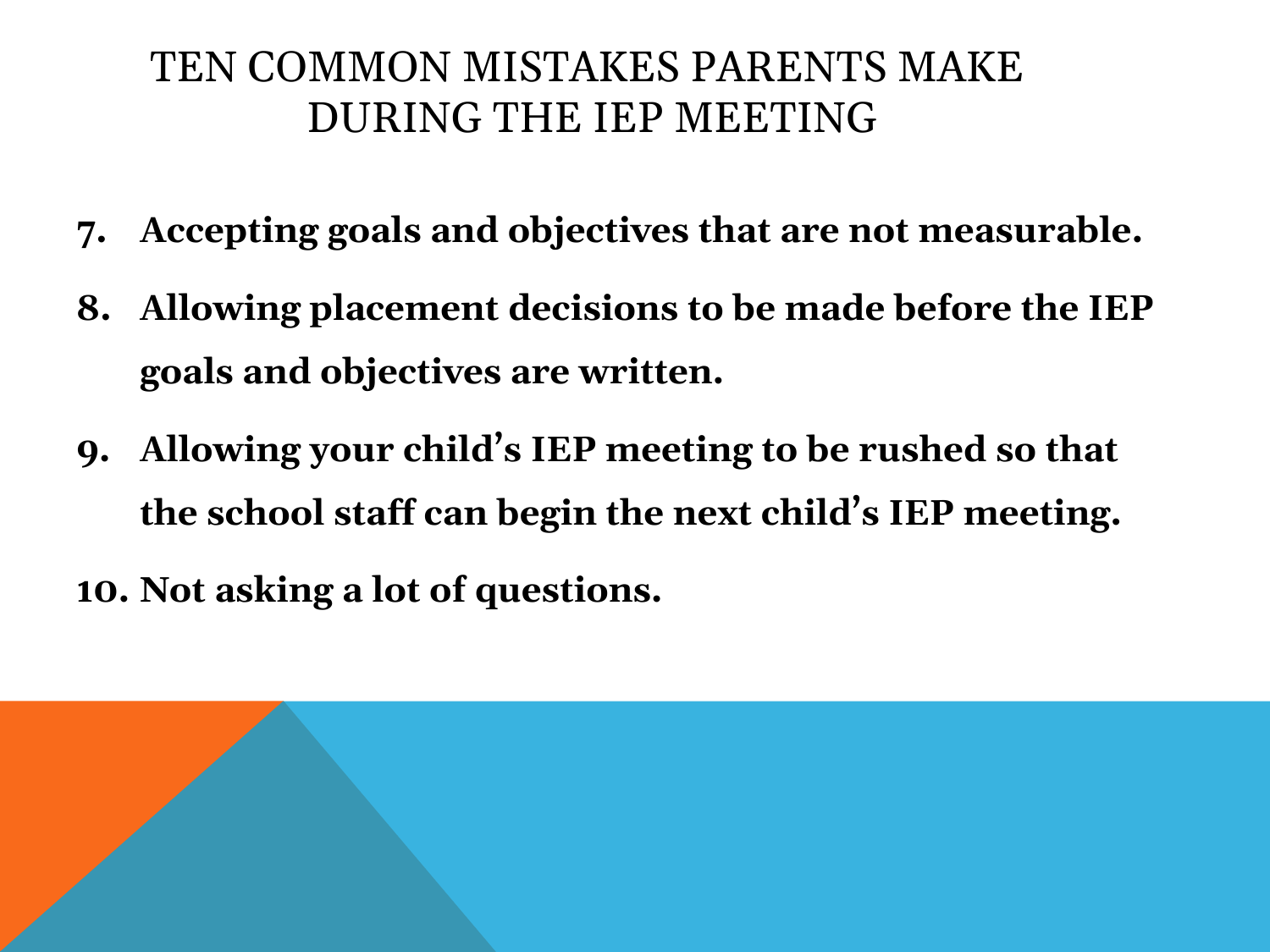

# Ten Common Mistakes Parents Make During the IEP Meeting
7.	Accepting goals and objectives that are not measurable.
8.	Allowing placement decisions to be made before the IEP goals and objectives are written.
9.	Allowing your child’s IEP meeting to be rushed so that the school staff can begin the next child’s IEP meeting.
10.	Not asking a lot of questions.